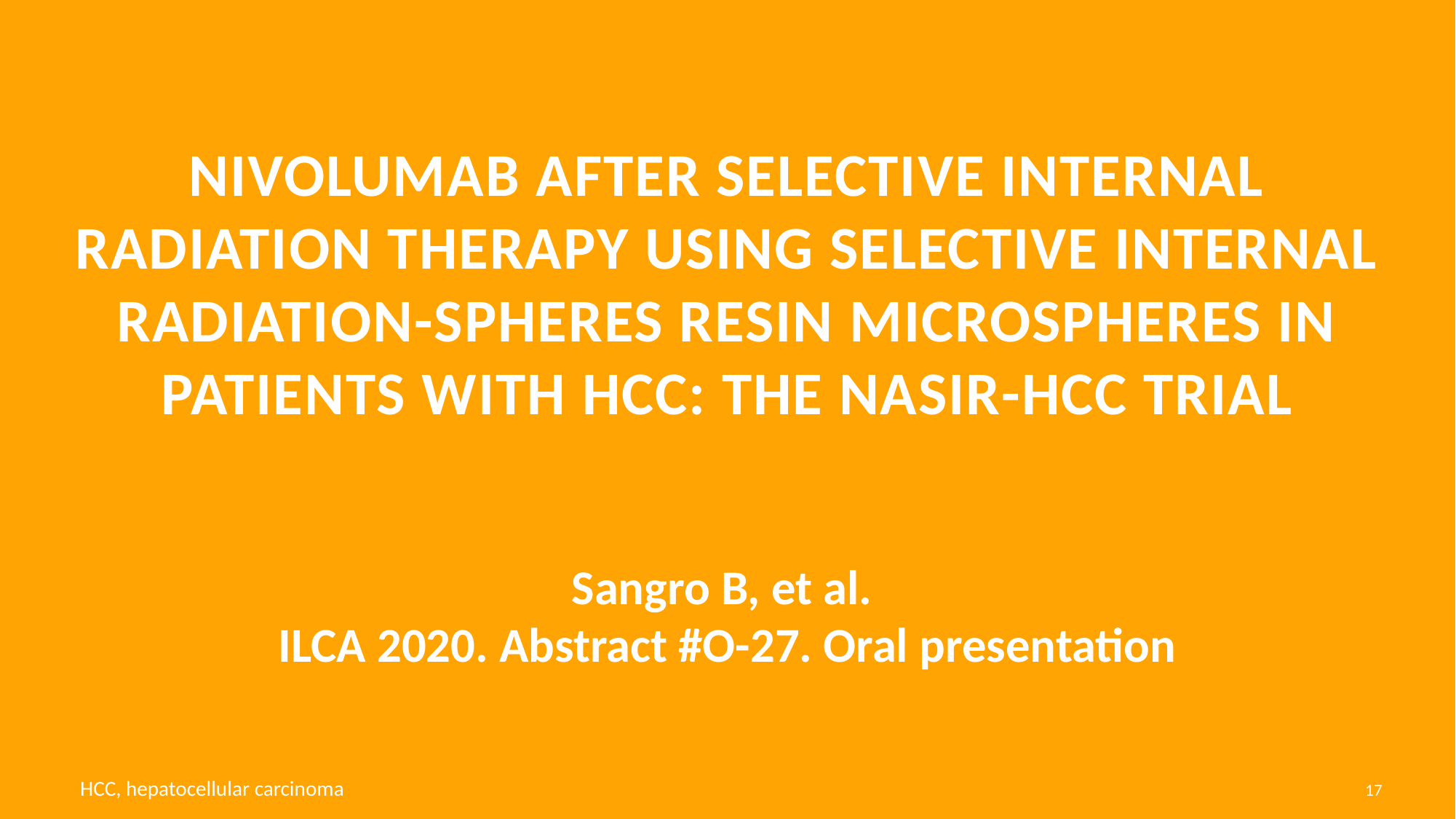

# NIVOLUMAB AFTER selective internal radiation therapy USING selective internal radiation-SPHERES RESIN MICROSPHERES IN PATIENTS WITH HCC: THE NASIR-HCC TRIAL
Sangro B, et al.
ILCA 2020. Abstract #O-27. Oral presentation
HCC, hepatocellular carcinoma
17